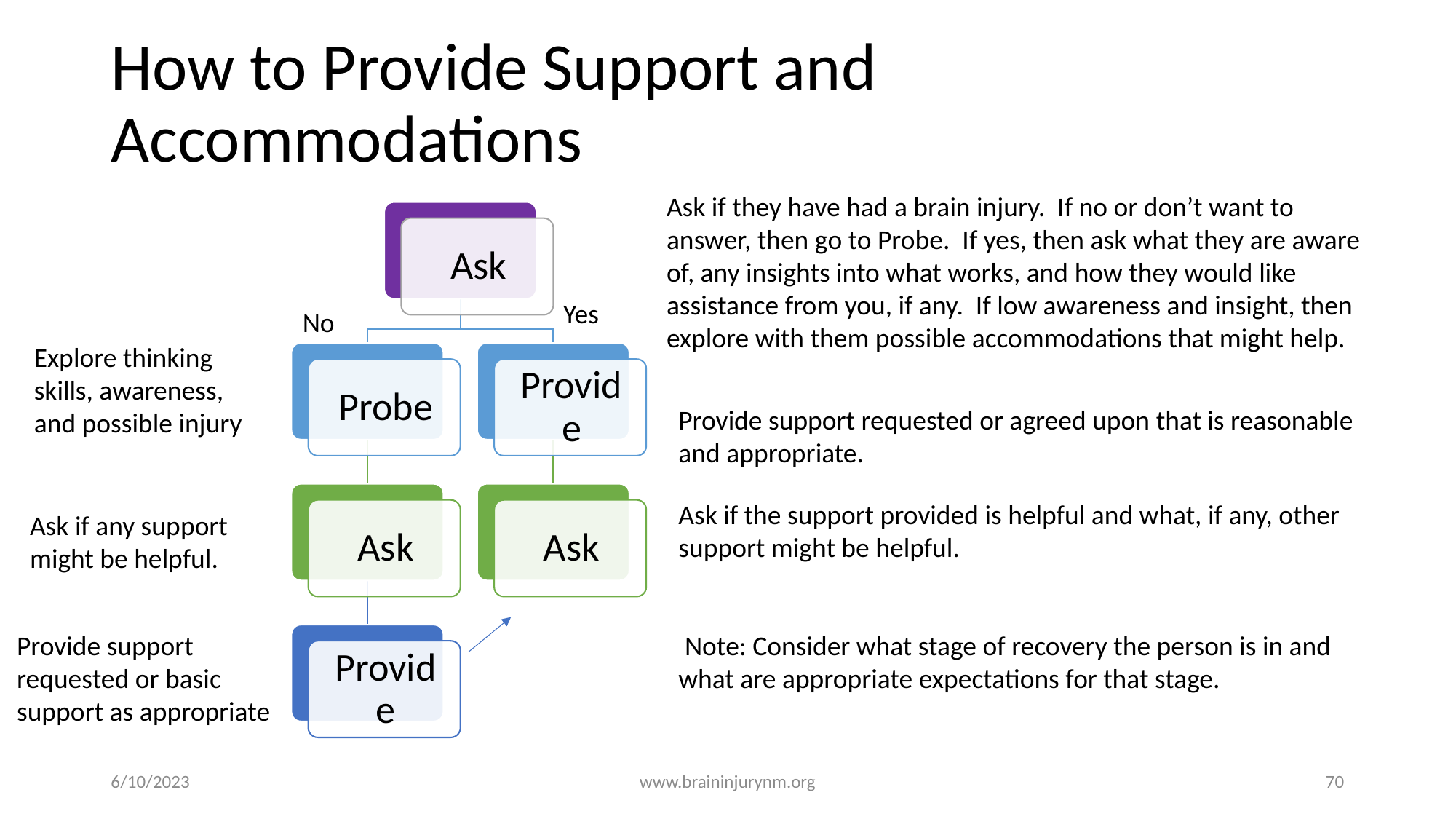

# How to Provide Support and Accommodations
Ask if they have had a brain injury.  If no or don’t want to answer, then go to Probe.  If yes, then ask what they are aware of, any insights into what works, and how they would like assistance from you, if any.  If low awareness and insight, then explore with them possible accommodations that might help.
Ask
Probe
Ask
Provide
Provide
Ask
Yes
No
Explore thinking skills, awareness, and possible injury
Provide support requested or agreed upon that is reasonable and appropriate.
Ask if the support provided is helpful and what, if any, other support might be helpful.

 Note: Consider what stage of recovery the person is in and what are appropriate expectations for that stage.
Ask if any support might be helpful.
Provide support requested or basic support as appropriate
6/10/2023
www.braininjurynm.org
70